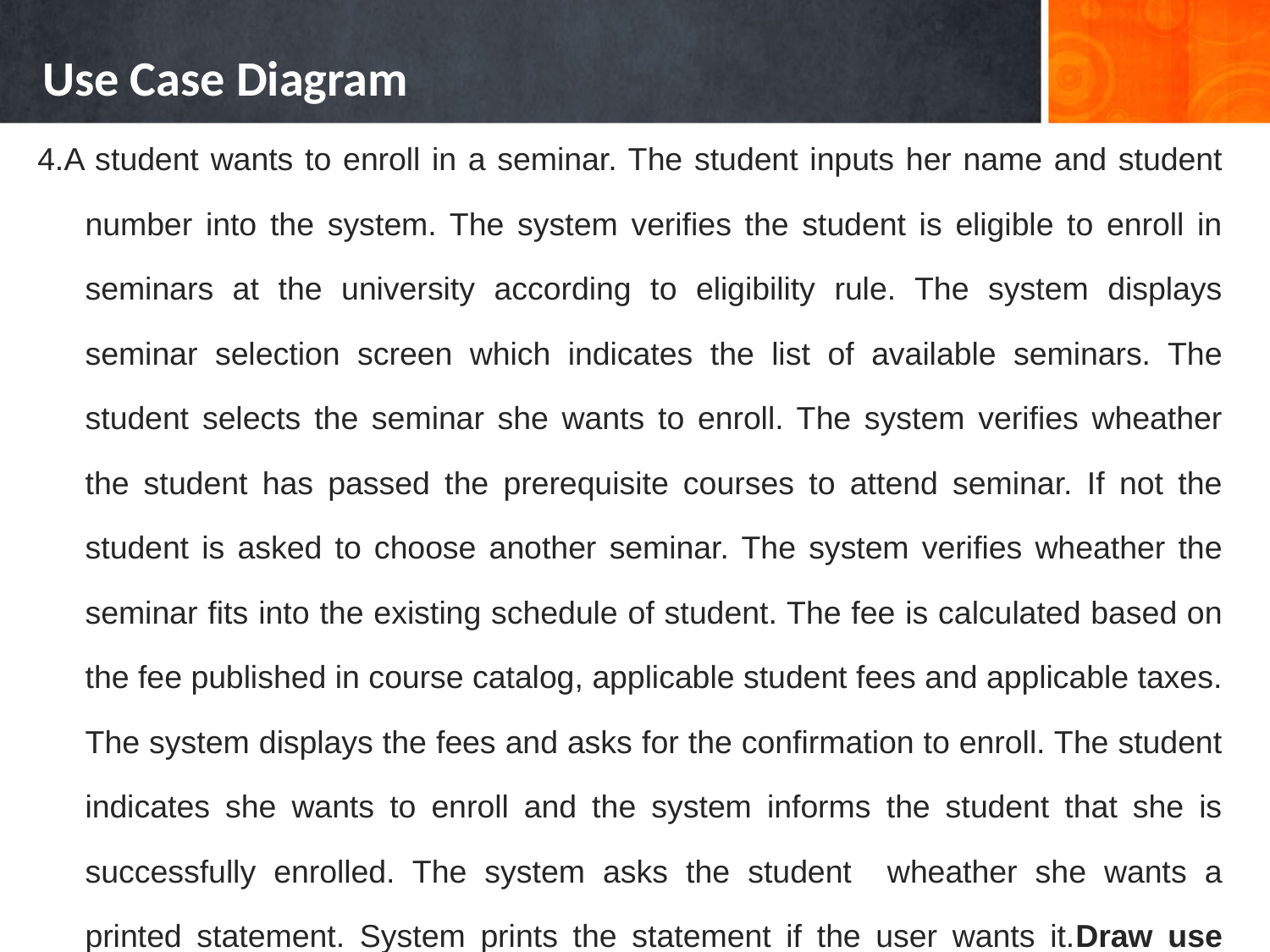

# Use Case Diagram
4.A student wants to enroll in a seminar. The student inputs her name and student number into the system. The system verifies the student is eligible to enroll in seminars at the university according to eligibility rule. The system displays seminar selection screen which indicates the list of available seminars. The student selects the seminar she wants to enroll. The system verifies wheather the student has passed the prerequisite courses to attend seminar. If not the student is asked to choose another seminar. The system verifies wheather the seminar fits into the existing schedule of student. The fee is calculated based on the fee published in course catalog, applicable student fees and applicable taxes. The system displays the fees and asks for the confirmation to enroll. The student indicates she wants to enroll and the system informs the student that she is successfully enrolled. The system asks the student  wheather she wants a printed statement. System prints the statement if the user wants it.Draw use case diagram for above case study.